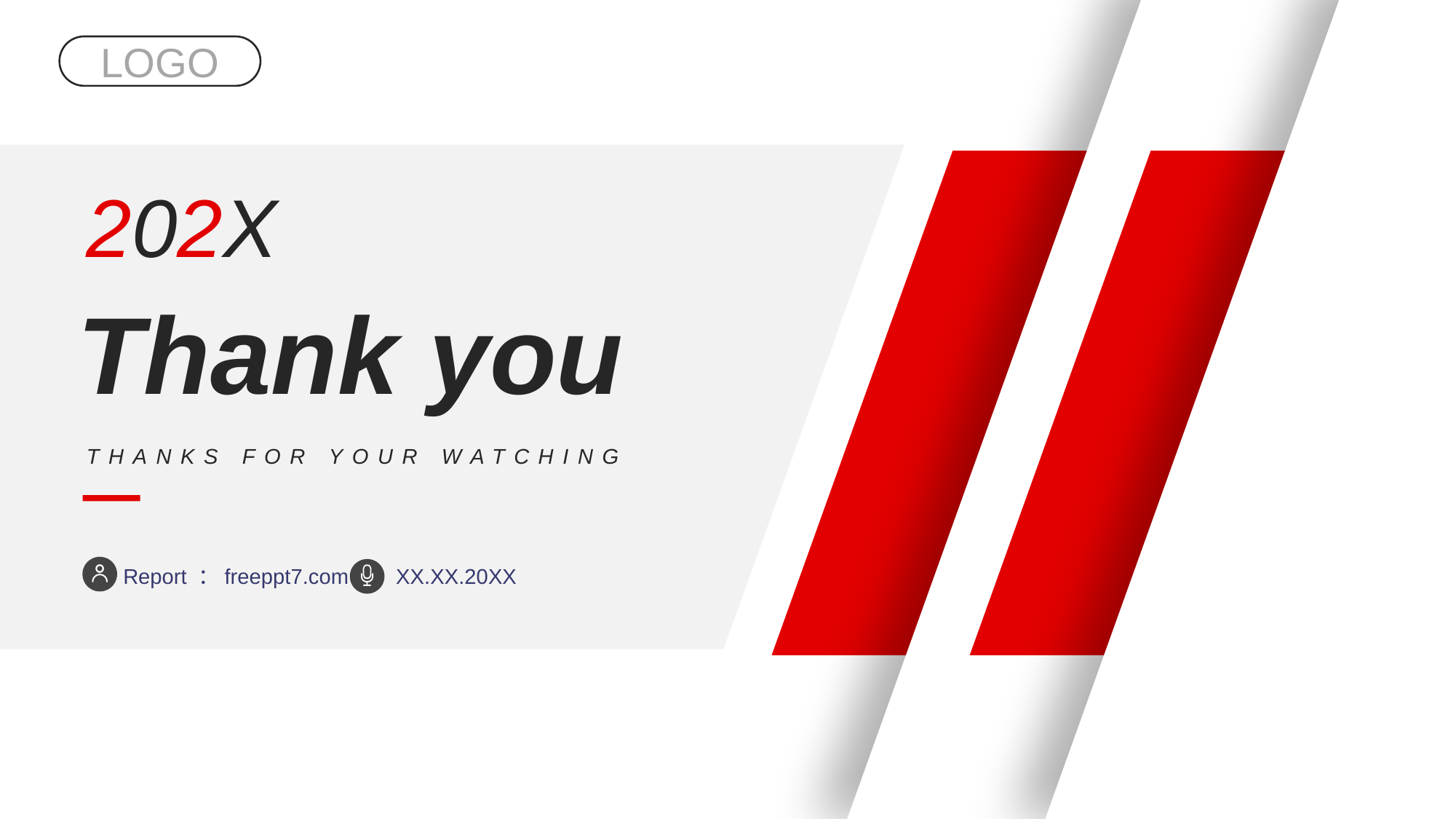

LOGO

202X
Thank you
THANKS FOR YOUR WATCHING

Report ：freeppt7.com
XX.XX.20XX